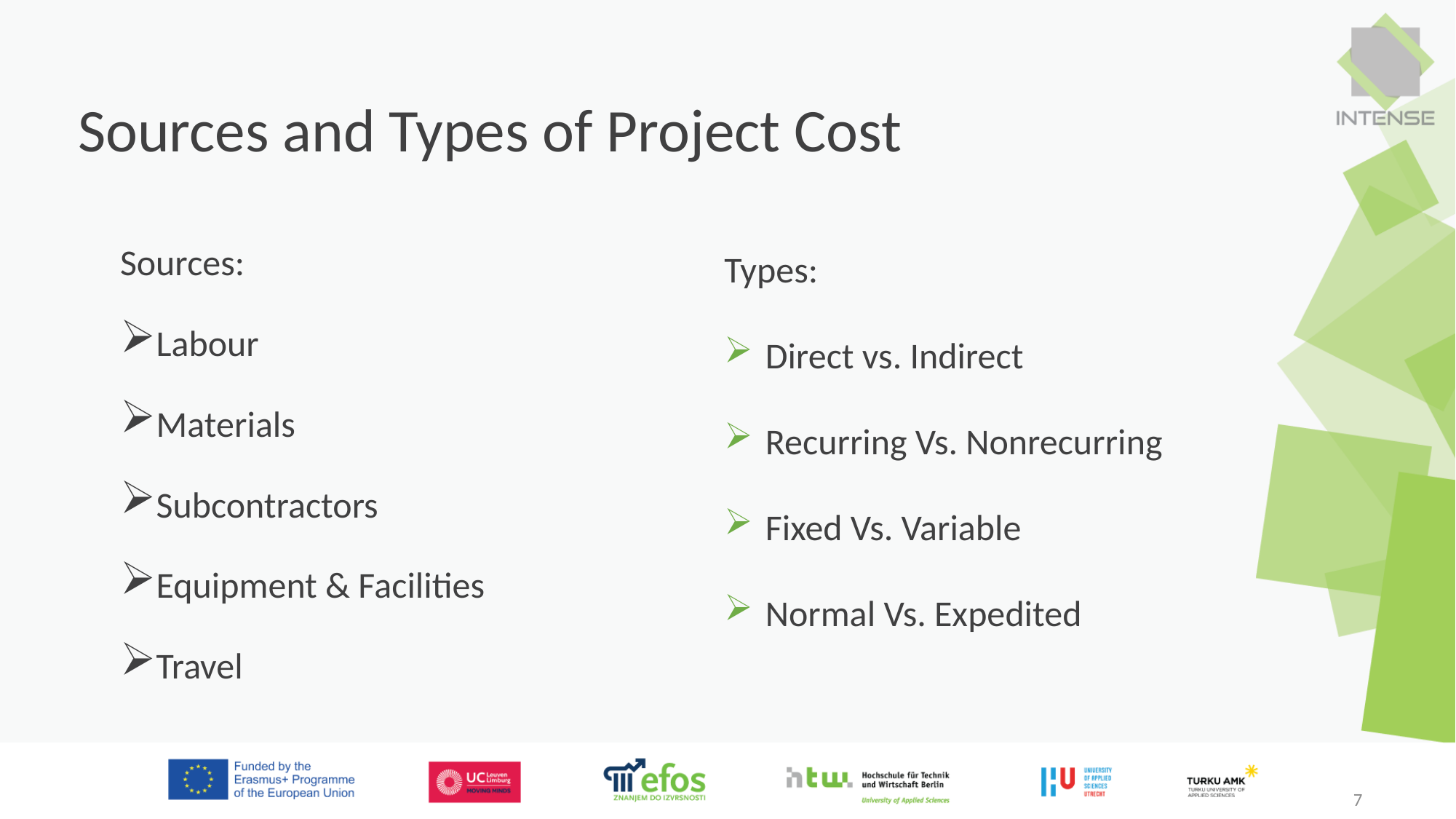

# Sources and Types of Project Cost
Sources:
Labour
Materials
Subcontractors
Equipment & Facilities
Travel

Types:
Direct vs. Indirect
Recurring Vs. Nonrecurring
Fixed Vs. Variable
Normal Vs. Expedited
7